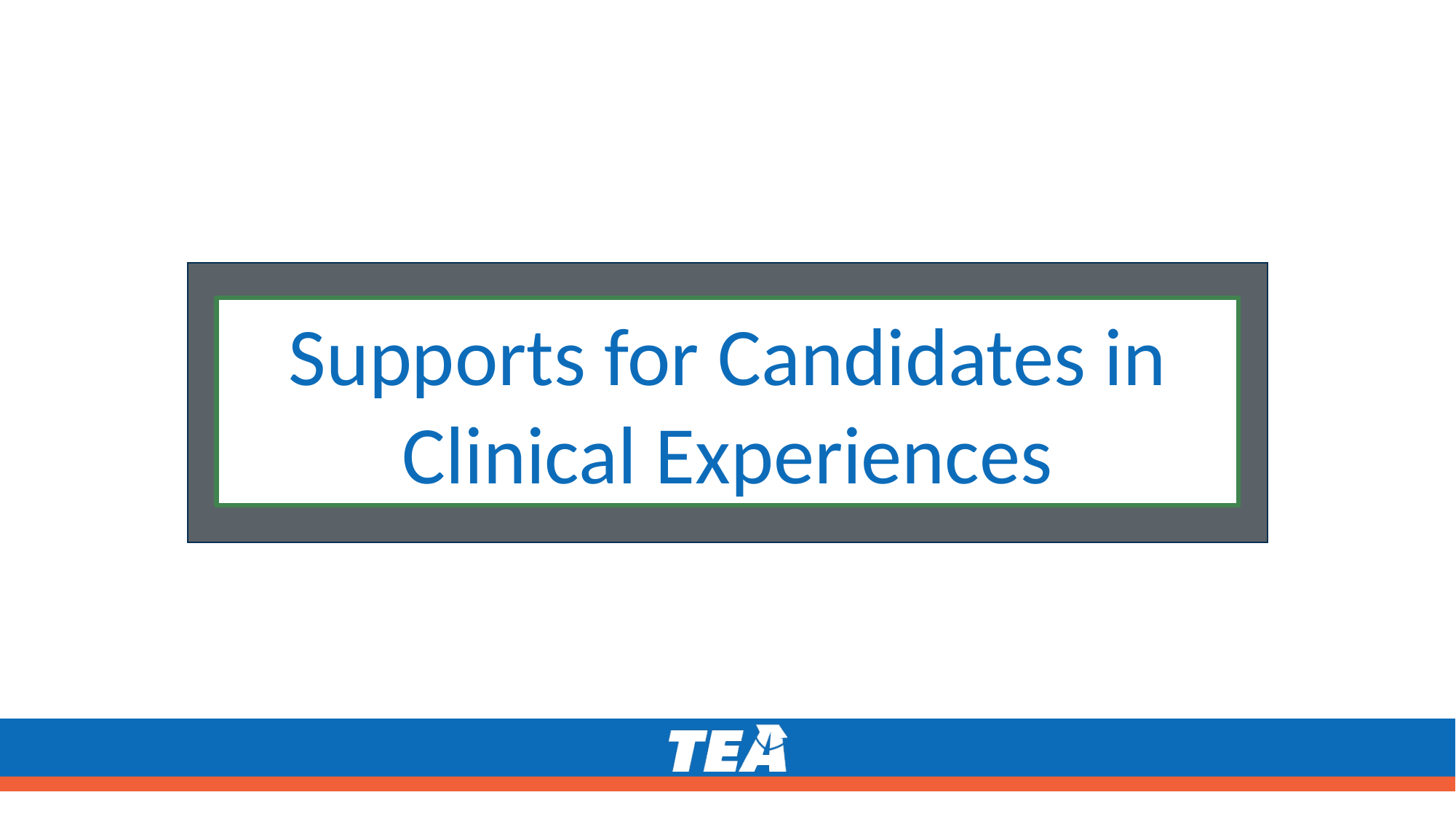

Supports for Candidates in Clinical Experiences

Supports for Candidates in Clinical Experiences